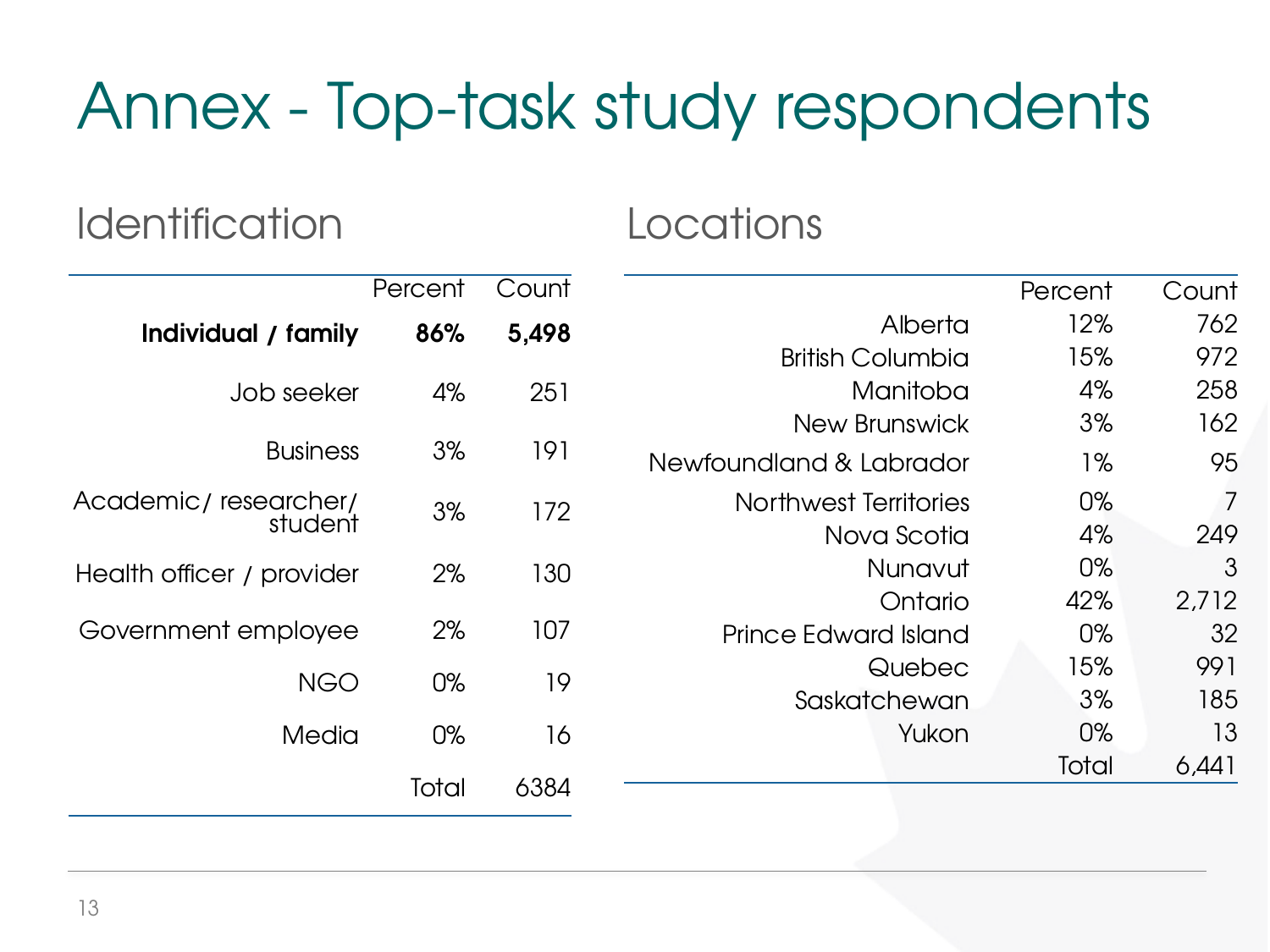

# Annex - Top-task study respondents
Identification
Locations
|  | Percent | Count |
| --- | --- | --- |
| Individual / family | 86% | 5,498 |
| Job seeker | 4% | 251 |
| Business | 3% | 191 |
| Academic/ researcher/ student | 3% | 172 |
| Health officer / provider | 2% | 130 |
| Government employee | 2% | 107 |
| NGO | 0% | 19 |
| Media | 0% | 16 |
|  | Total | 6384 |
|  | Percent | Count |
| --- | --- | --- |
| Alberta | 12% | 762 |
| British Columbia | 15% | 972 |
| Manitoba | 4% | 258 |
| New Brunswick | 3% | 162 |
| Newfoundland & Labrador | 1% | 95 |
| Northwest Territories | 0% | 7 |
| Nova Scotia | 4% | 249 |
| Nunavut | 0% | 3 |
| Ontario | 42% | 2,712 |
| Prince Edward Island | 0% | 32 |
| Quebec | 15% | 991 |
| Saskatchewan | 3% | 185 |
| Yukon | 0% | 13 |
|  | Total | 6,441 |
13